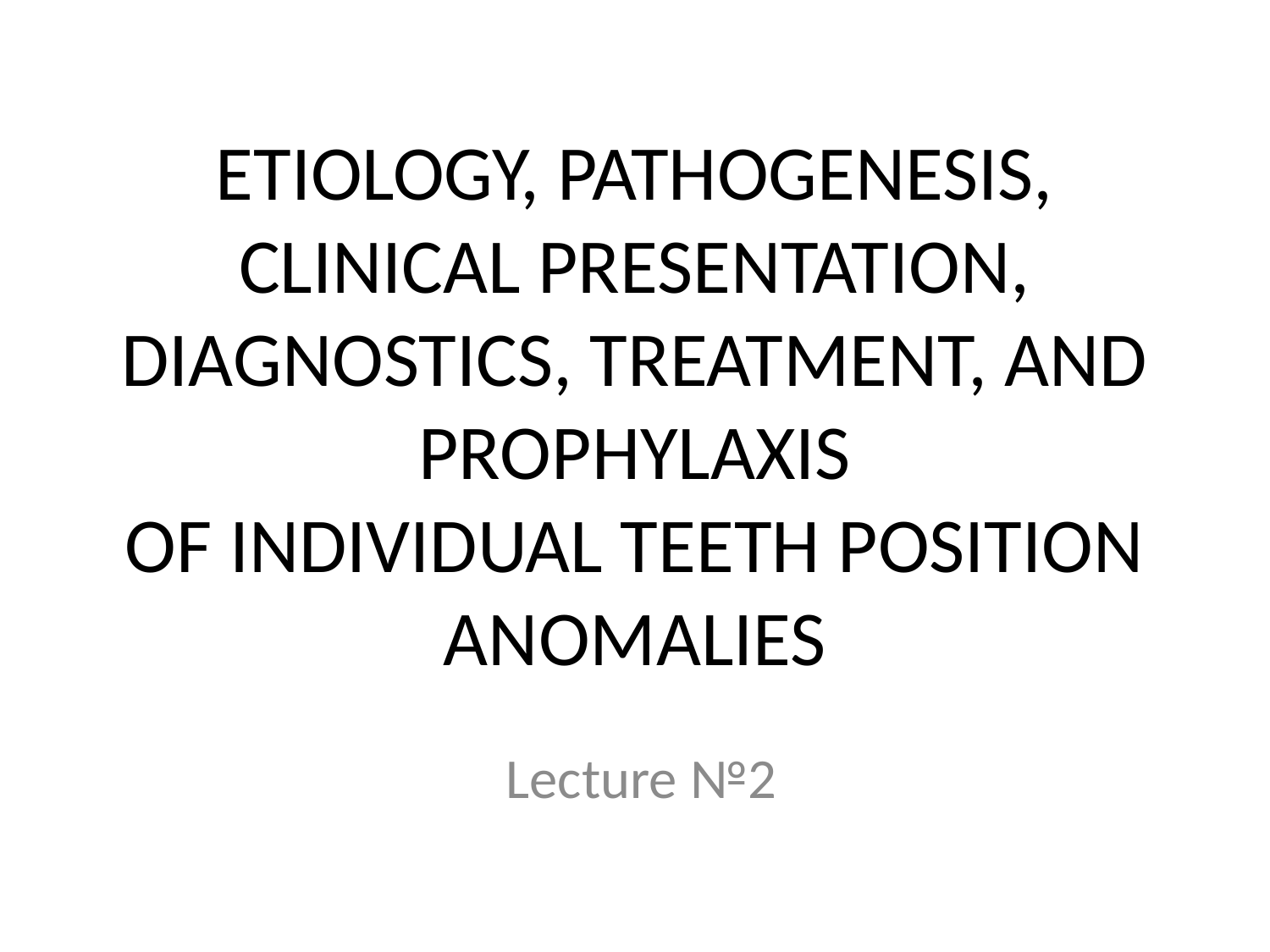

# ETIOLOGY, PATHOGENESIS, CLINICAL PRESENTATION, DIAGNOSTICS, TREATMENT, AND PROPHYLAXIS OF INDIVIDUAL TEETH POSITION ANOMALIES
 Lecture №2